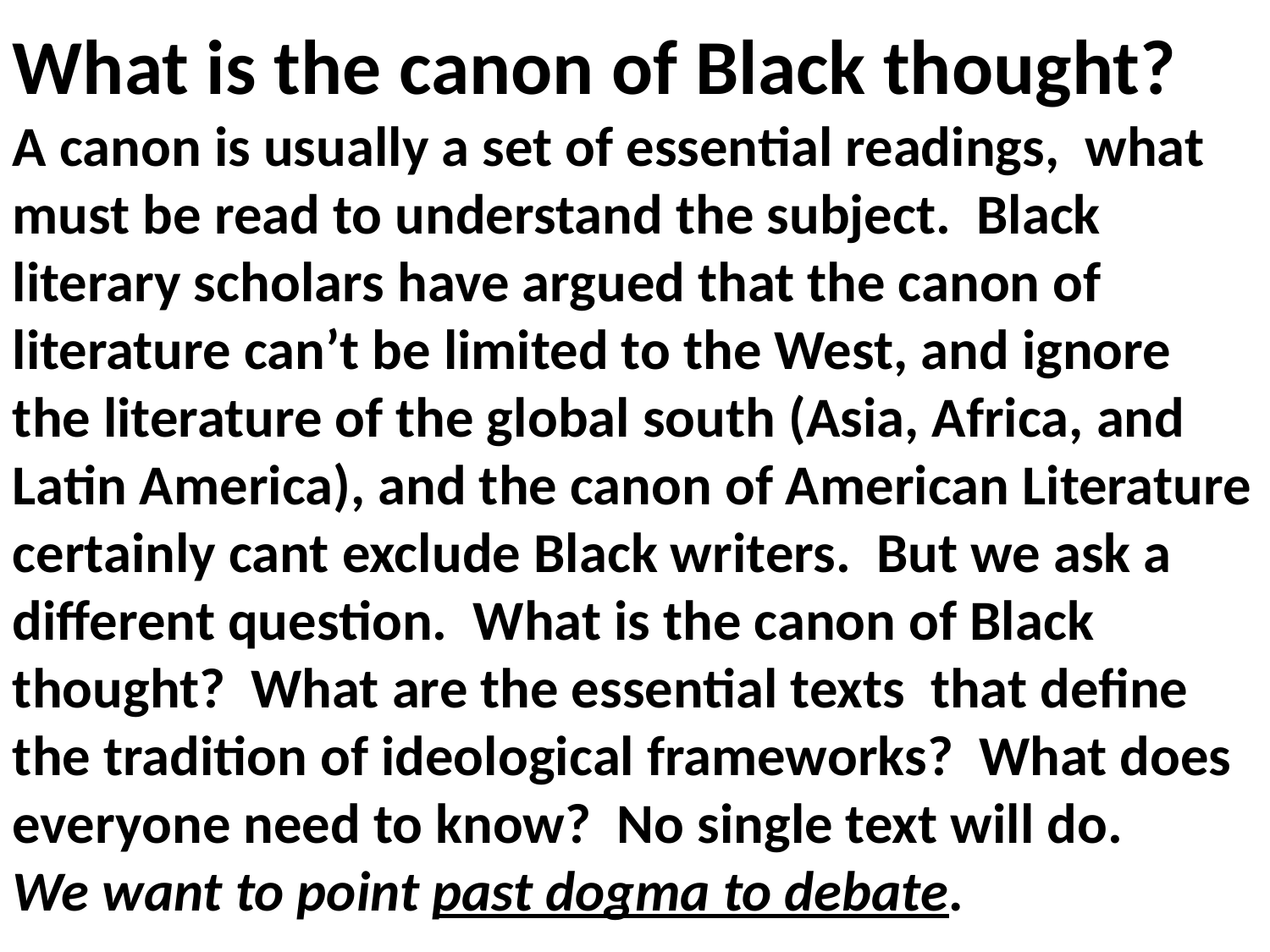

What is the canon of Black thought?
A canon is usually a set of essential readings,  what must be read to understand the subject.  Black literary scholars have argued that the canon of literature can’t be limited to the West, and ignore the literature of the global south (Asia, Africa, and Latin America), and the canon of American Literature certainly cant exclude Black writers.  But we ask a different question.  What is the canon of Black thought?  What are the essential texts  that define the tradition of ideological frameworks?  What does everyone need to know?  No single text will do.
We want to point past dogma to debate.